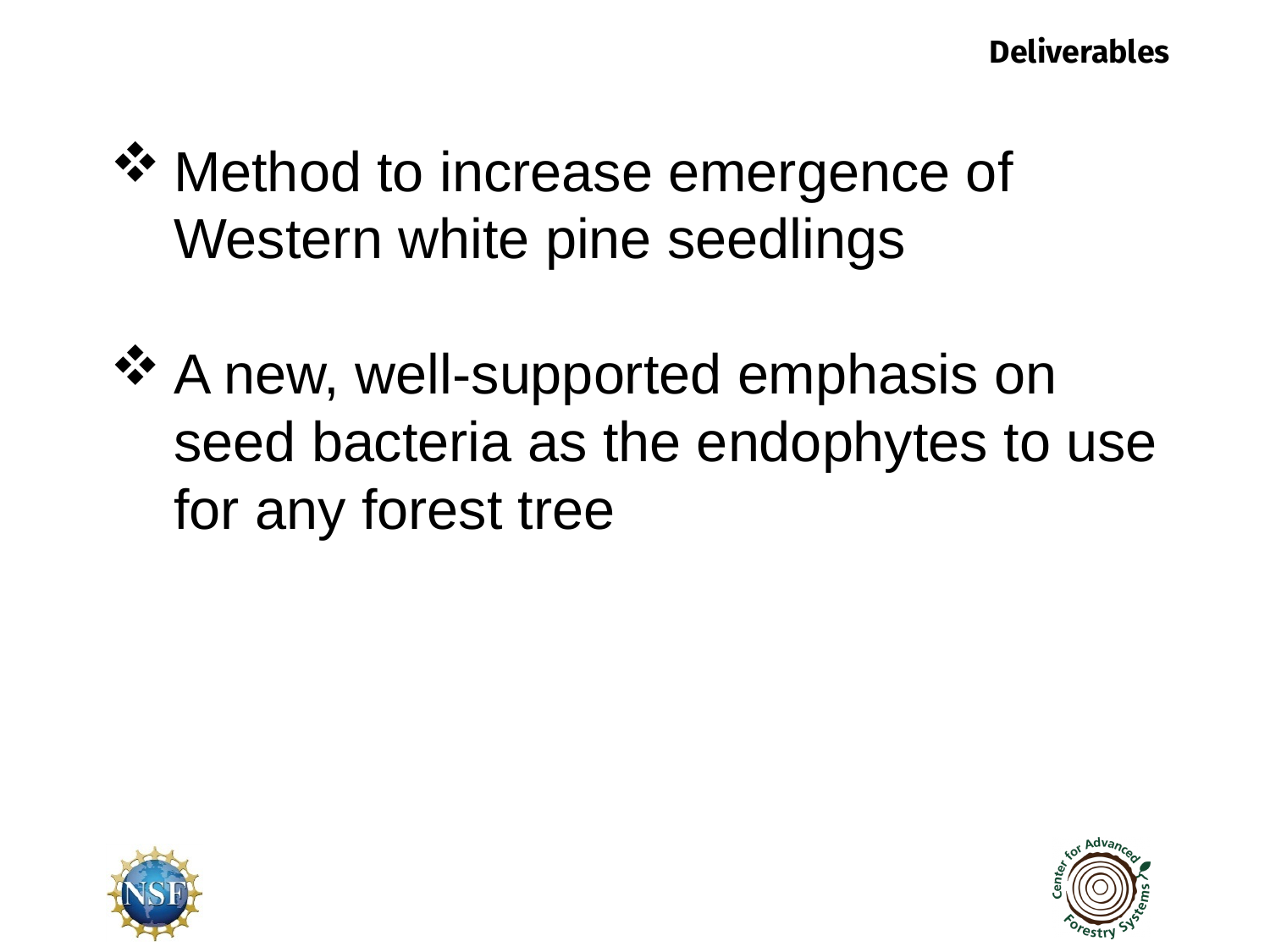

Deliverables

Method to increase emergence of Western white pine seedlings

A new, well-supported emphasis on seed bacteria as the endophytes to use for any forest tree